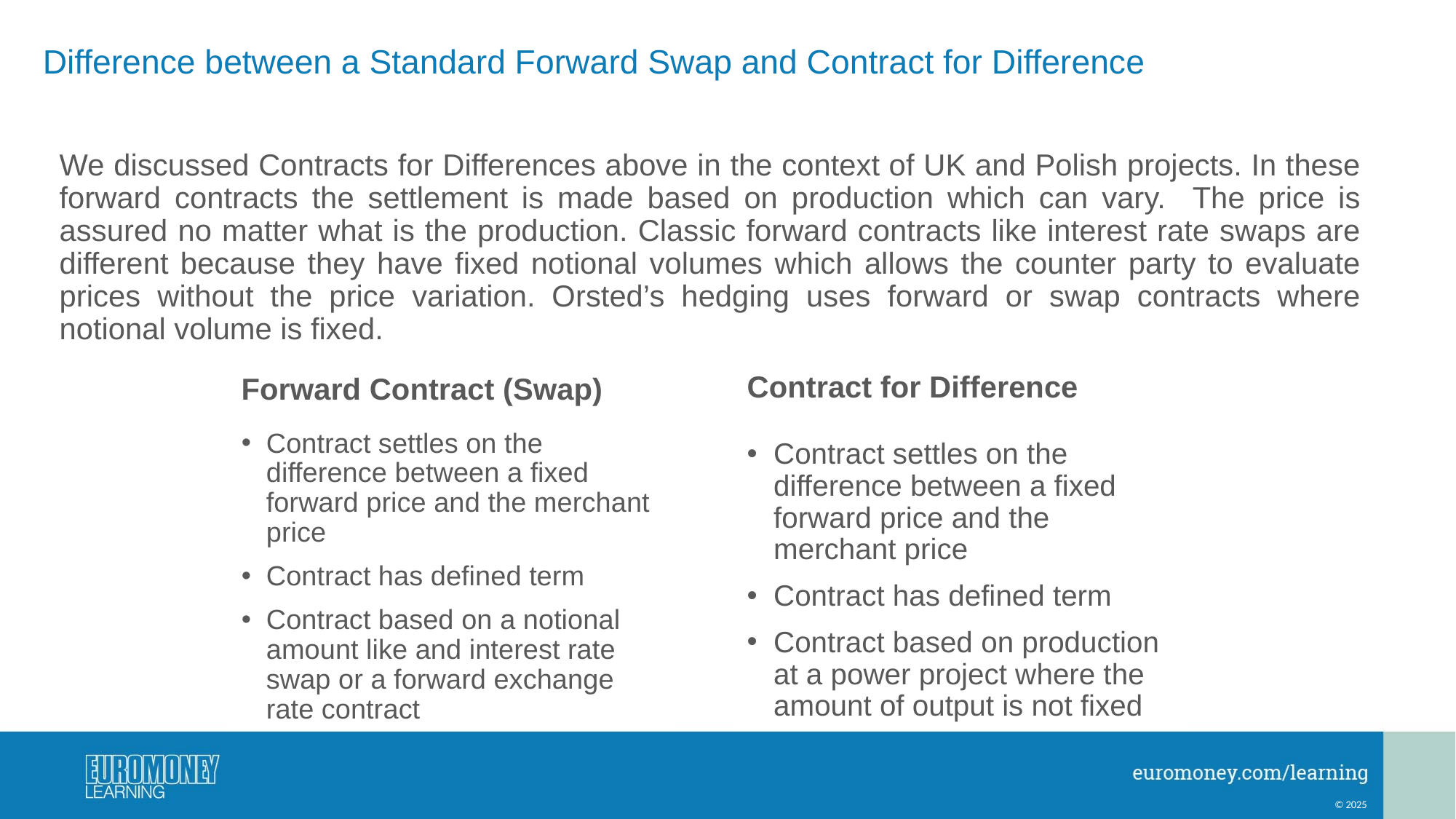

# Difference between a Standard Forward Swap and Contract for Difference
We discussed Contracts for Differences above in the context of UK and Polish projects. In these forward contracts the settlement is made based on production which can vary.  The price is assured no matter what is the production. Classic forward contracts like interest rate swaps are different because they have fixed notional volumes which allows the counter party to evaluate prices without the price variation. Orsted’s hedging uses forward or swap contracts where notional volume is fixed.

Contract for Difference
Forward Contract (Swap)
Contract settles on the difference between a fixed forward price and the merchant price
Contract has defined term
Contract based on a notional amount like and interest rate swap or a forward exchange rate contract
Contract settles on the difference between a fixed forward price and the merchant price
Contract has defined term
Contract based on production at a power project where the amount of output is not fixed